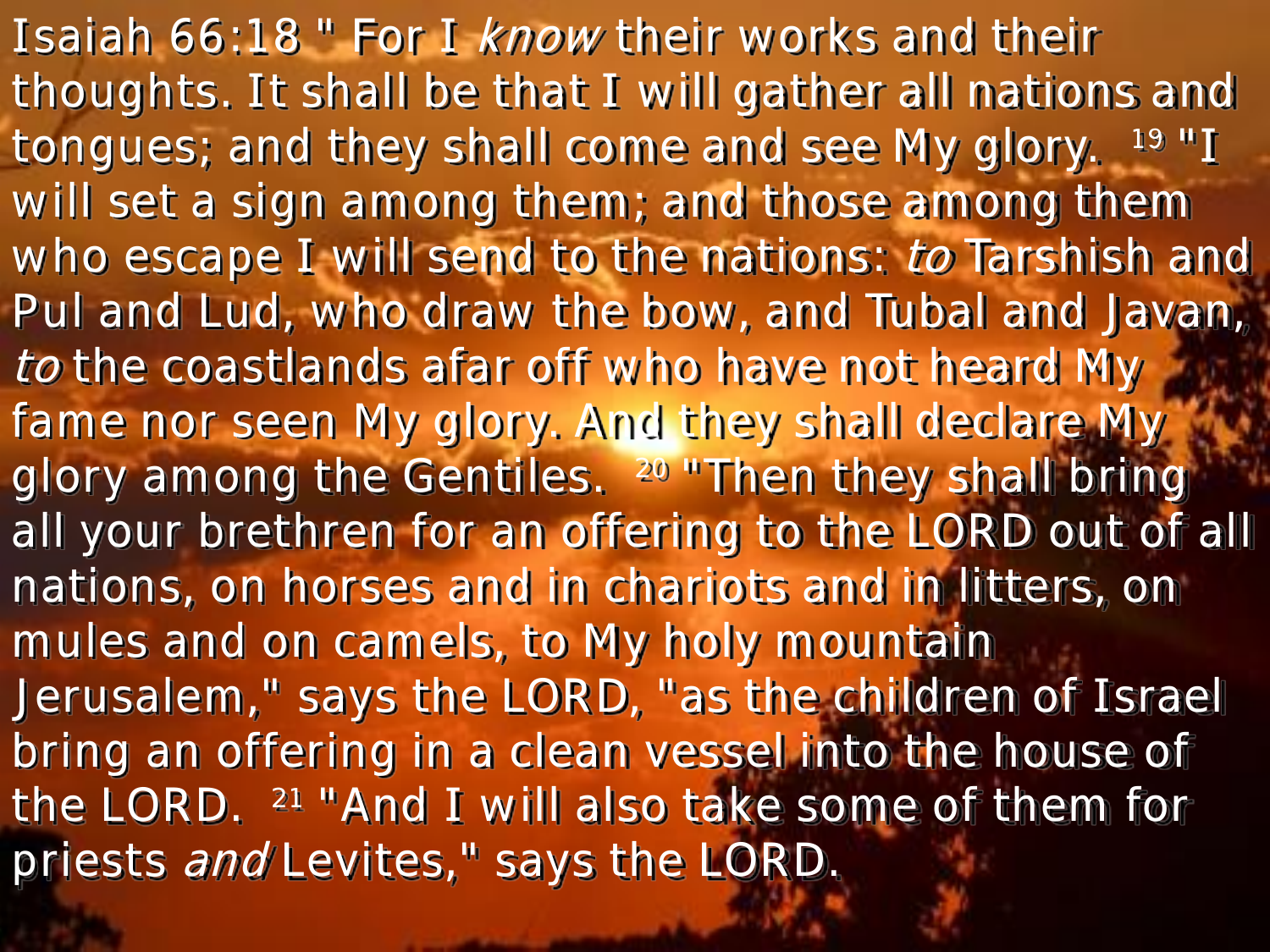

Isaiah 66:18 " For I know their works and their thoughts. It shall be that I will gather all nations and tongues; and they shall come and see My glory.  19 "I will set a sign among them; and those among them who escape I will send to the nations: to Tarshish and Pul and Lud, who draw the bow, and Tubal and Javan, to the coastlands afar off who have not heard My fame nor seen My glory. And they shall declare My glory among the Gentiles.  20 "Then they shall bring all your brethren for an offering to the LORD out of all nations, on horses and in chariots and in litters, on mules and on camels, to My holy mountain Jerusalem," says the LORD, "as the children of Israel bring an offering in a clean vessel into the house of the LORD.  21 "And I will also take some of them for priests and Levites," says the LORD.